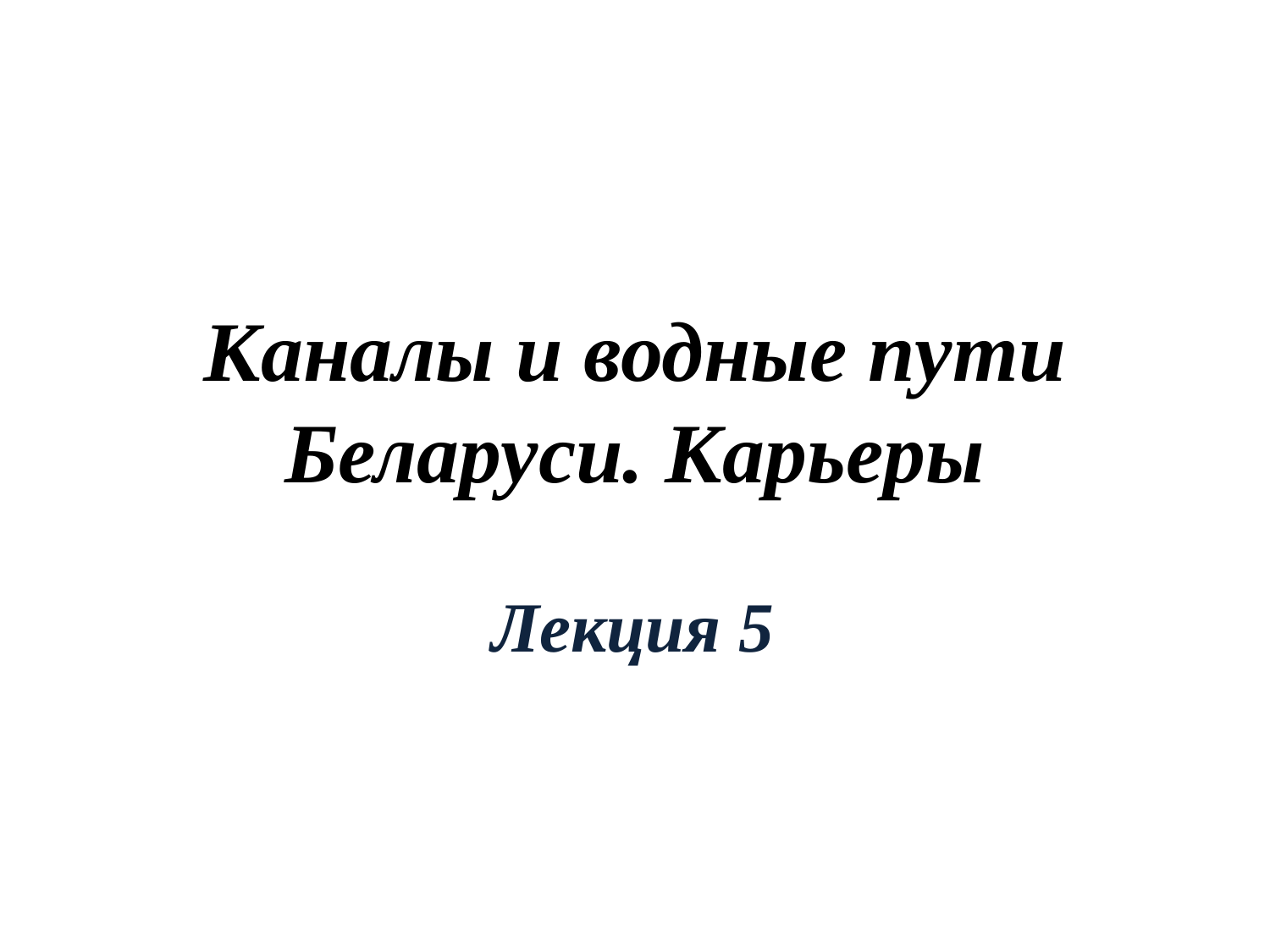

# Каналы и водные пути Беларуси. Карьеры
Лекция 5